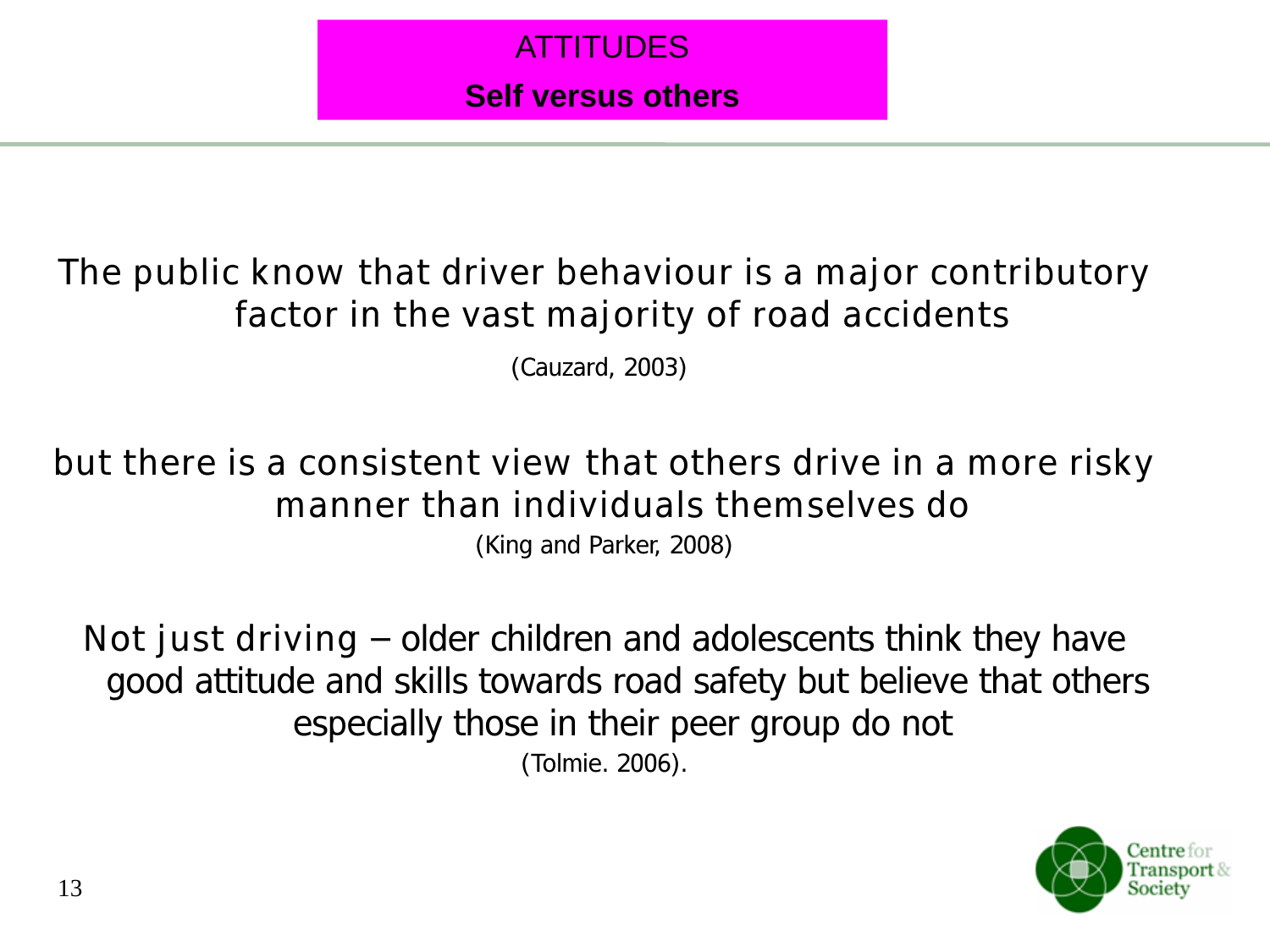

ATTITUDES
#
Self versus others
The public know that driver behaviour is a major contributory factor in the vast majority of road accidents
(Cauzard, 2003)

but there is a consistent view that others drive in a more risky manner than individuals themselves do
(King and Parker, 2008)

Not just driving – older children and adolescents think they have good attitude and skills towards road safety but believe that others especially those in their peer group do not
(Tolmie. 2006).

13